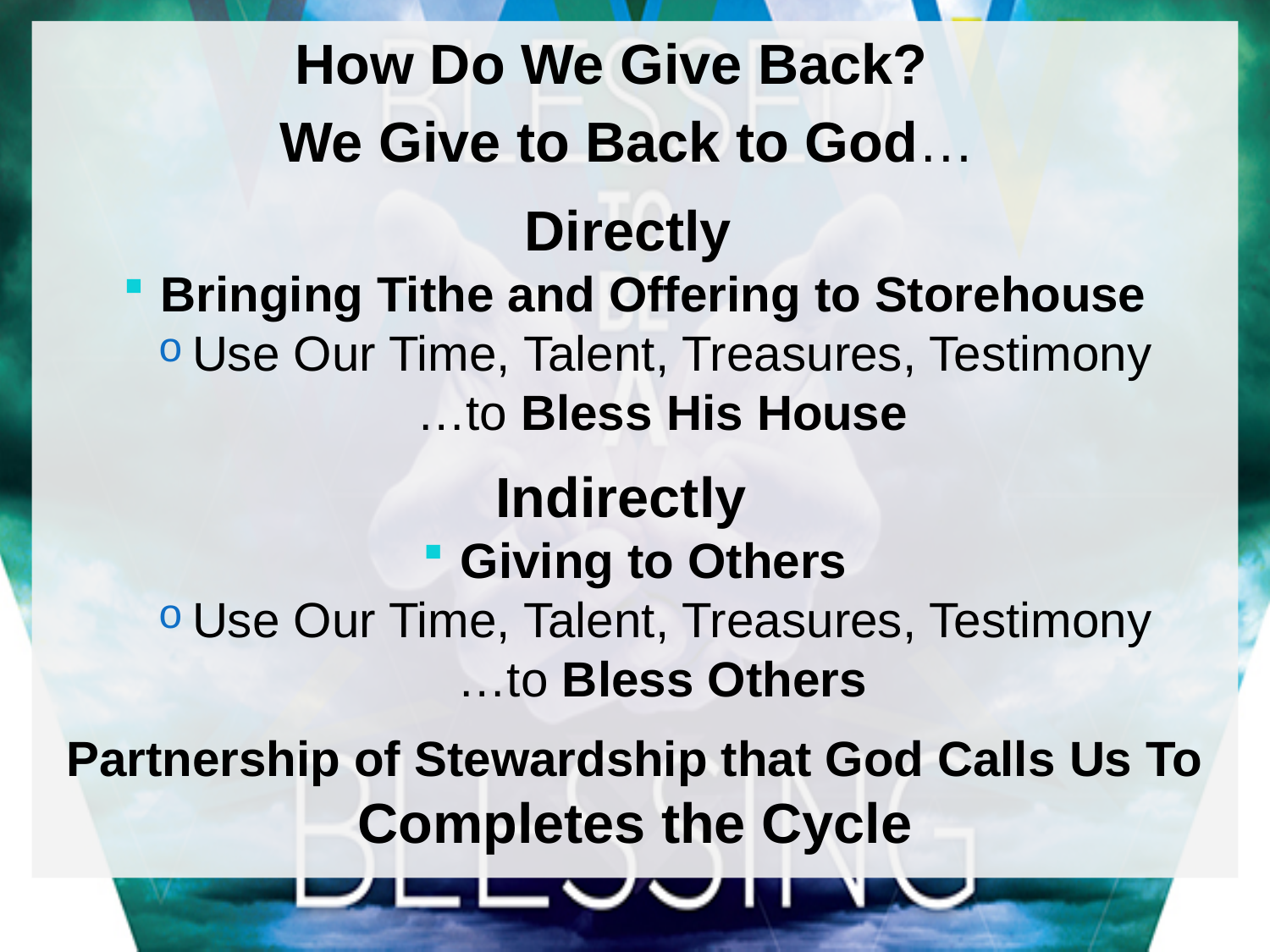

How Do We Give Back?
We Give to Back to God…
Directly
Bringing Tithe and Offering to Storehouse
Use Our Time, Talent, Treasures, Testimony
…to Bless His House
Indirectly
Giving to Others
Use Our Time, Talent, Treasures, Testimony
…to Bless Others
Partnership of Stewardship that God Calls Us To
Completes the Cycle